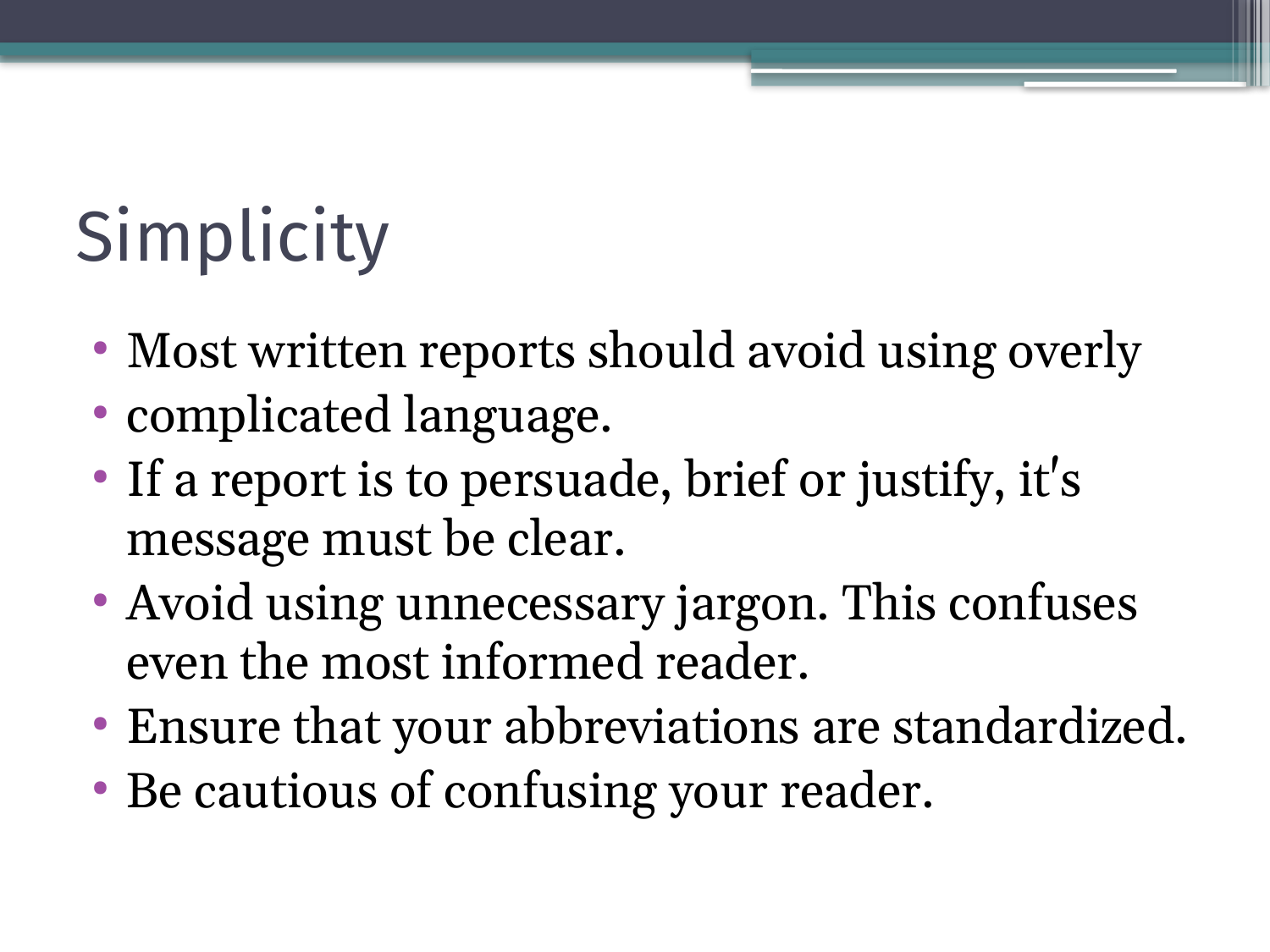

# Simplicity
Most written reports should avoid using overly
complicated language.
If a report is to persuade, brief or justify, it's message must be clear.
Avoid using unnecessary jargon. This confuses even the most informed reader.
Ensure that your abbreviations are standardized.
Be cautious of confusing your reader.